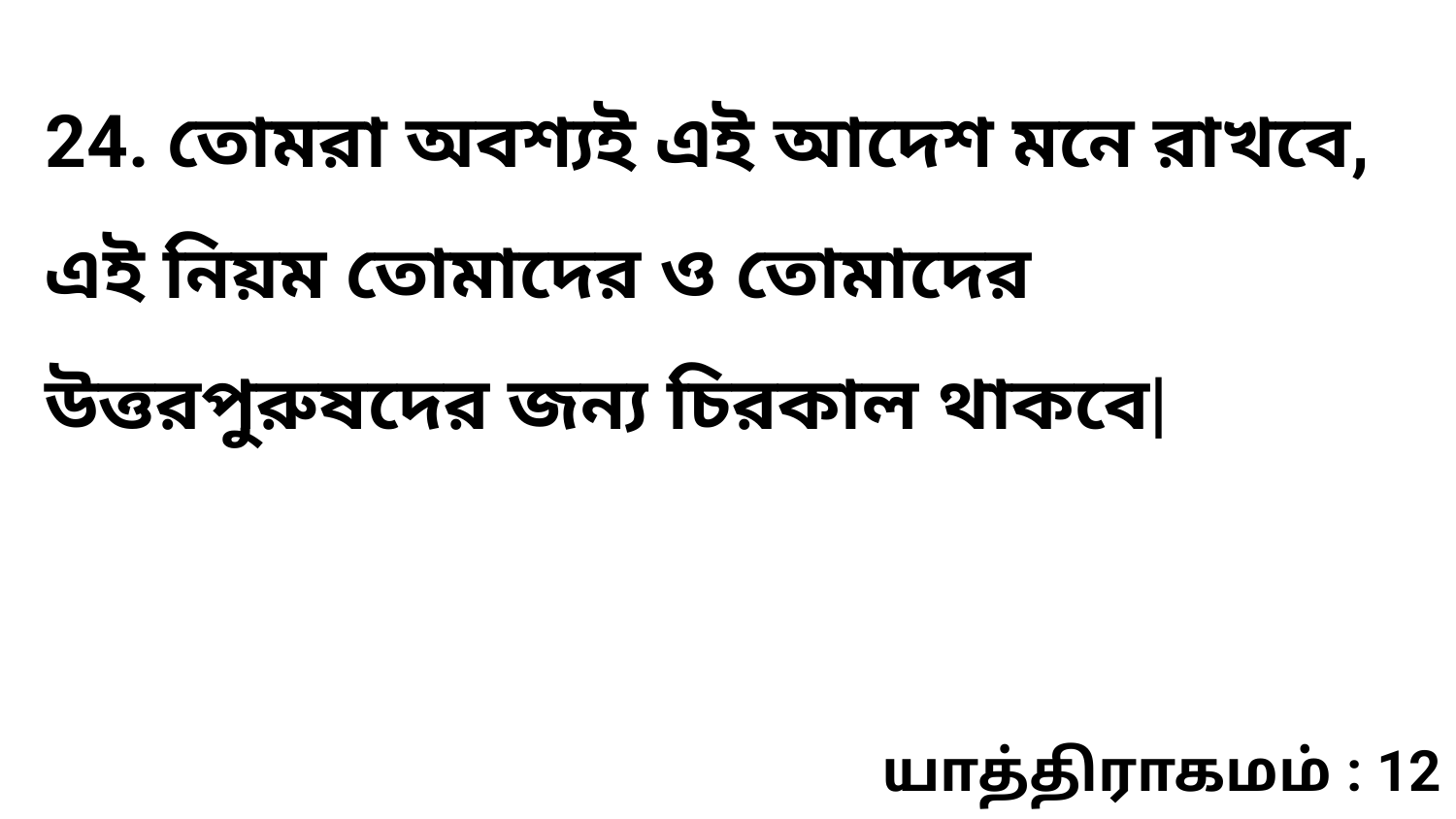

24. তোমরা অবশ্যই এই আদেশ মনে রাখবে, এই নিয়ম তোমাদের ও তোমাদের উত্তরপুরুষদের জন্য চিরকাল থাকবে|
யாத்திராகமம் : 12